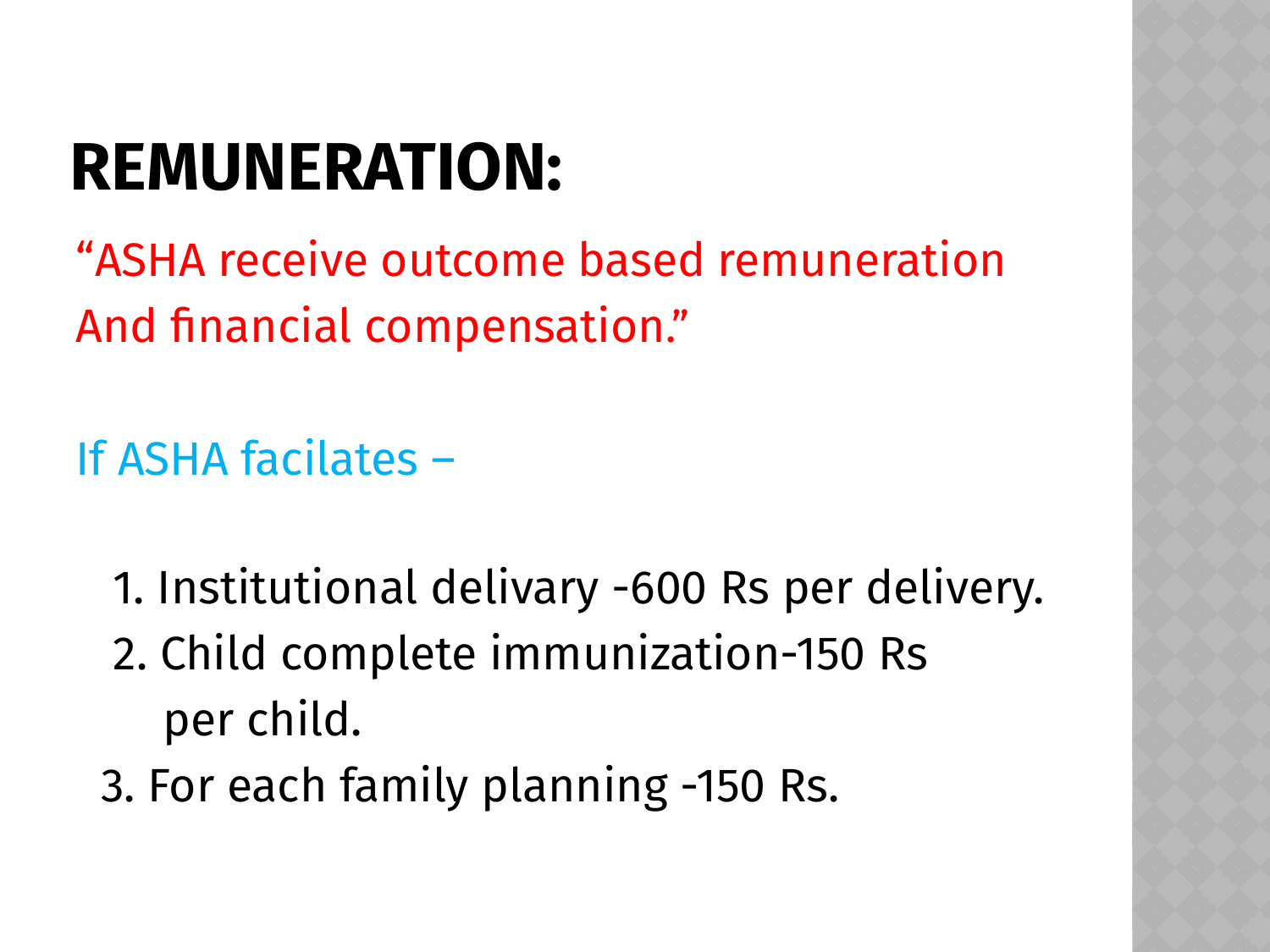

# Remuneration:
“ASHA receive outcome based remuneration
And financial compensation.”

If ASHA facilates –

   1. Institutional delivary -600 Rs per delivery.
   2. Child complete immunization-150 Rs
       per child.
  3. For each family planning -150 Rs.